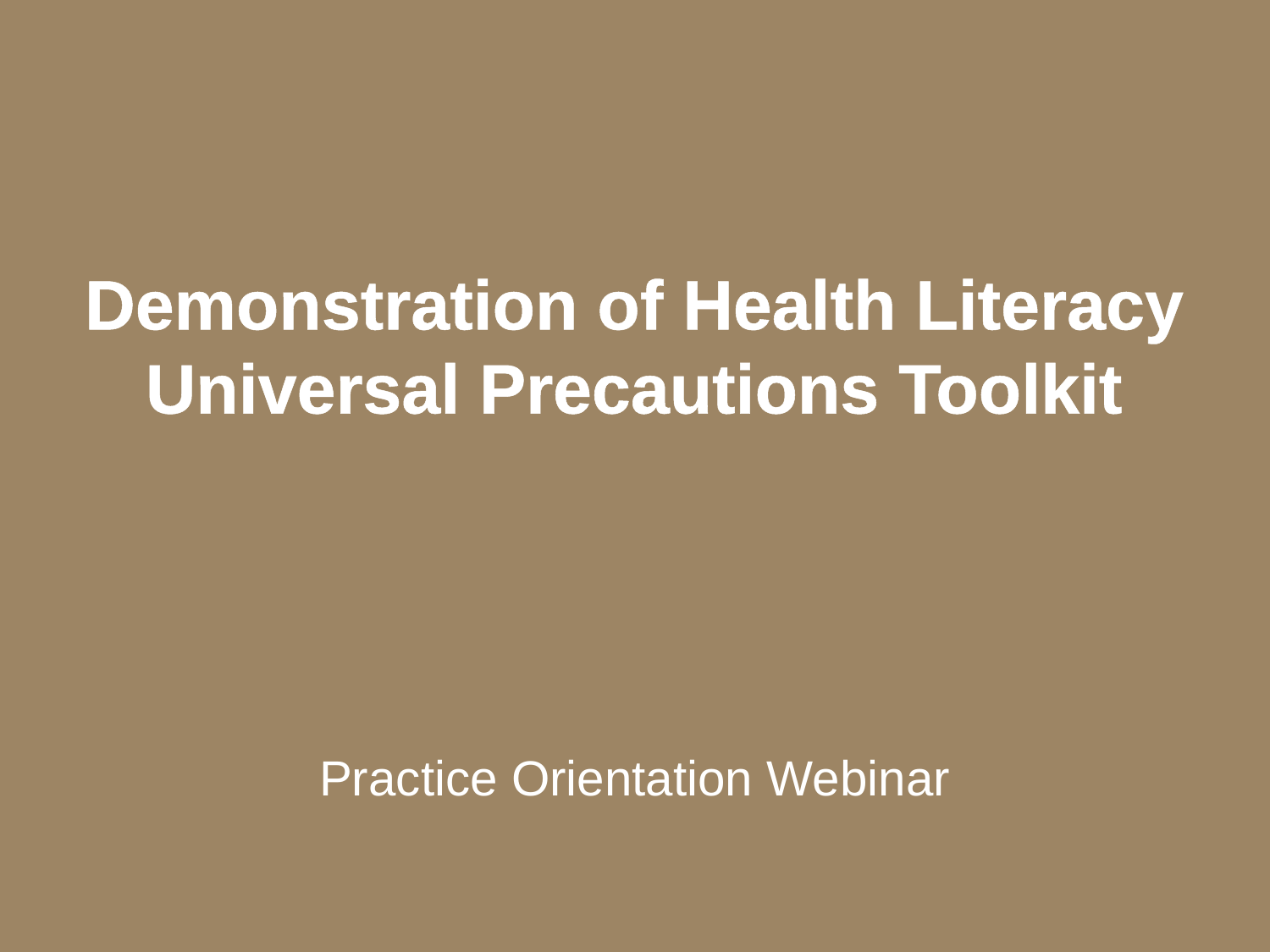

# Demonstration of Health Literacy Universal Precautions Toolkit
Practice Orientation Webinar